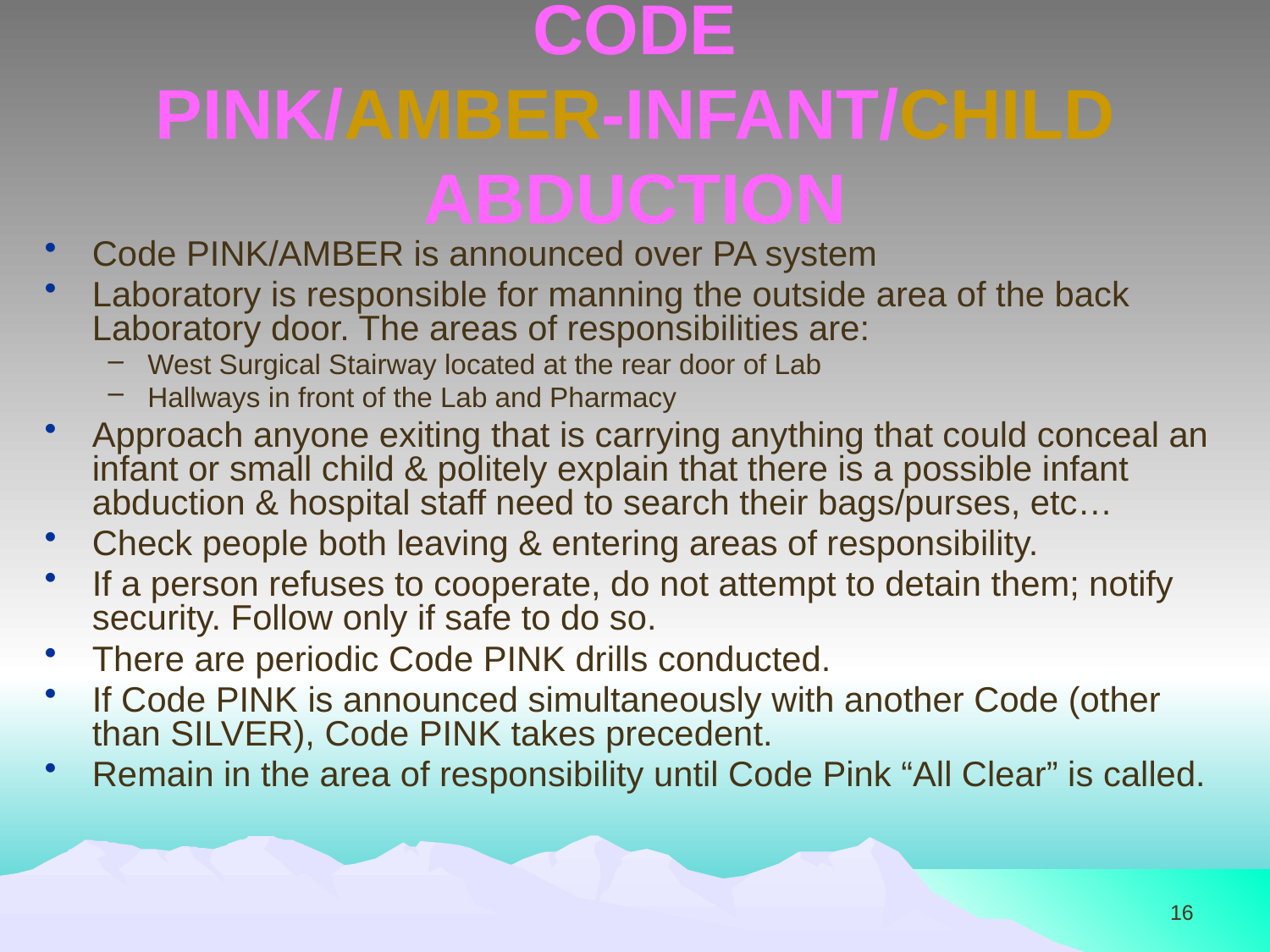

# CODE PINK/AMBER-INFANT/CHILD ABDUCTION
Code PINK/AMBER is announced over PA system
Laboratory is responsible for manning the outside area of the back Laboratory door. The areas of responsibilities are:
West Surgical Stairway located at the rear door of Lab
Hallways in front of the Lab and Pharmacy
Approach anyone exiting that is carrying anything that could conceal an infant or small child & politely explain that there is a possible infant abduction & hospital staff need to search their bags/purses, etc…
Check people both leaving & entering areas of responsibility.
If a person refuses to cooperate, do not attempt to detain them; notify security. Follow only if safe to do so.
There are periodic Code PINK drills conducted.
If Code PINK is announced simultaneously with another Code (other than SILVER), Code PINK takes precedent.
Remain in the area of responsibility until Code Pink “All Clear” is called.
16